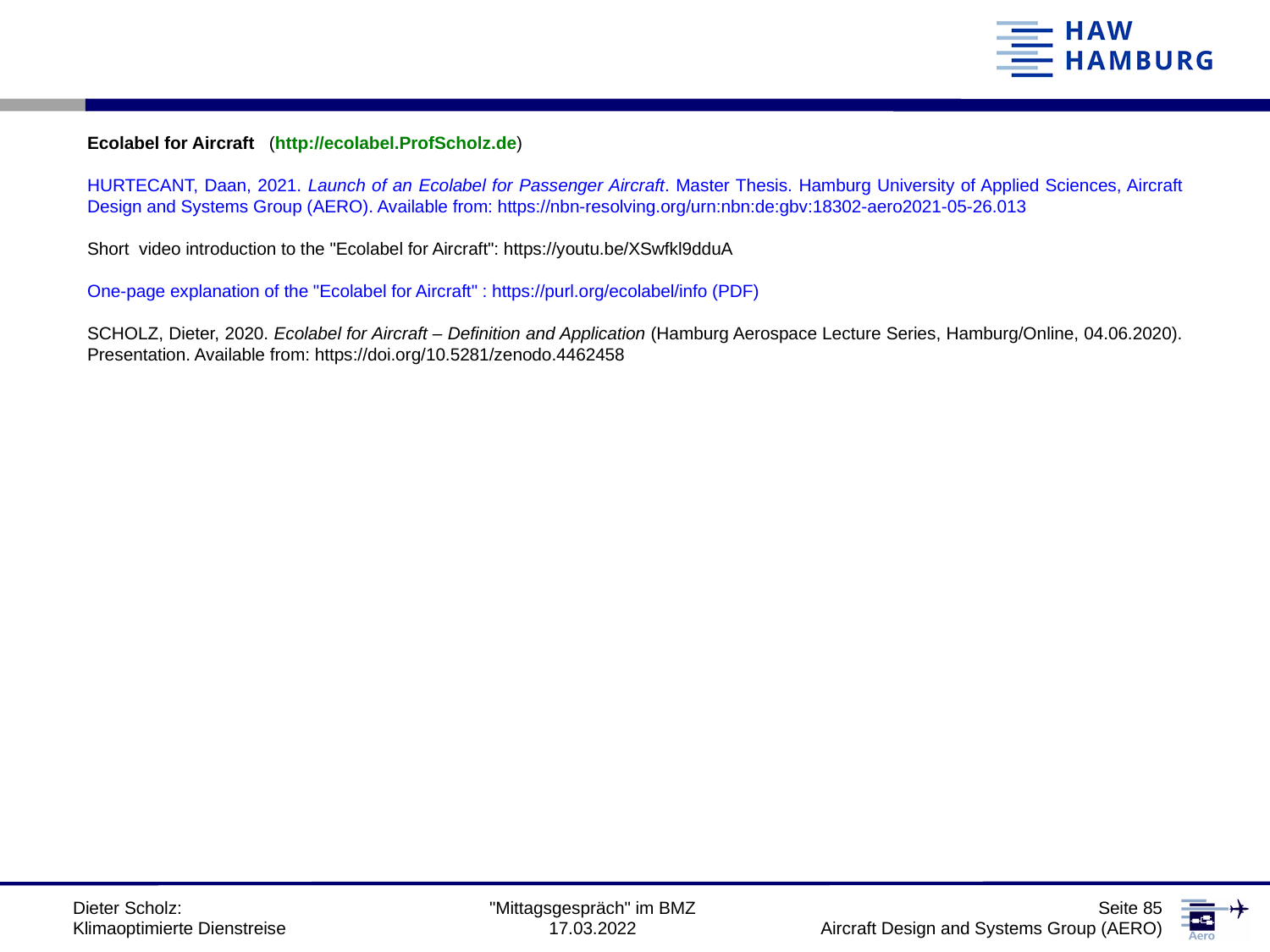

Ecolabel for Aircraft   (http://ecolabel.ProfScholz.de)

HURTECANT, Daan, 2021. Launch of an Ecolabel for Passenger Aircraft. Master Thesis. Hamburg University of Applied Sciences, Aircraft Design and Systems Group (AERO). Available from: https://nbn-resolving.org/urn:nbn:de:gbv:18302-aero2021-05-26.013

Short  video introduction to the "Ecolabel for Aircraft": https://youtu.be/XSwfkl9dduA

One-page explanation of the "Ecolabel for Aircraft" : https://purl.org/ecolabel/info (PDF)

SCHOLZ, Dieter, 2020. Ecolabel for Aircraft – Definition and Application (Hamburg Aerospace Lecture Series, Hamburg/Online, 04.06.2020). Presentation. Available from: https://doi.org/10.5281/zenodo.4462458